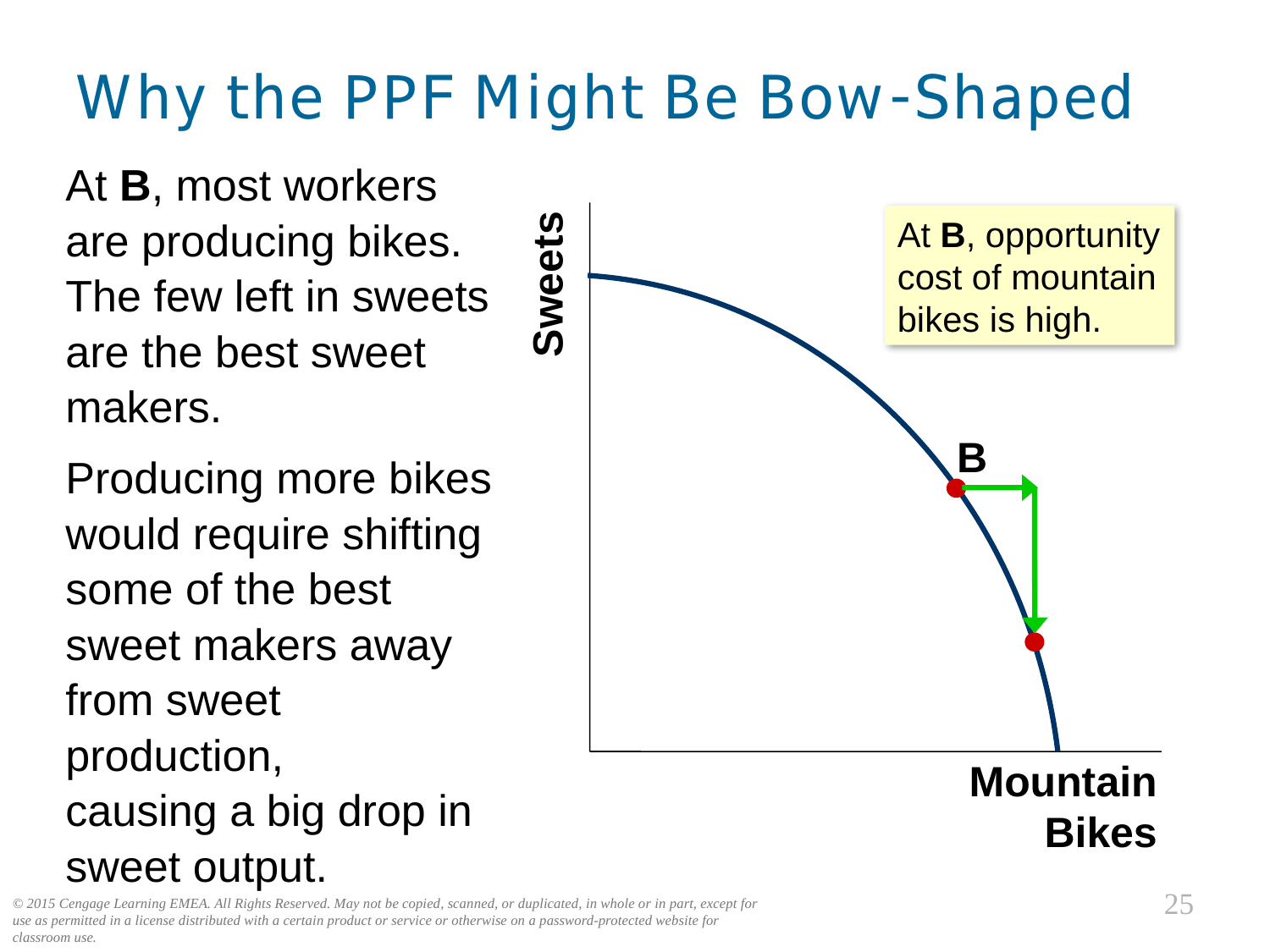

# Why the PPF Might Be Bow-Shaped
At B, most workers are producing bikes.
The few left in sweets are the best sweet makers.
Producing more bikes would require shifting some of the best sweet makers away from sweet production,
causing a big drop in sweet output.

At B, opportunity cost of mountain bikes is high.
Sweets

B

Mountain Bikes